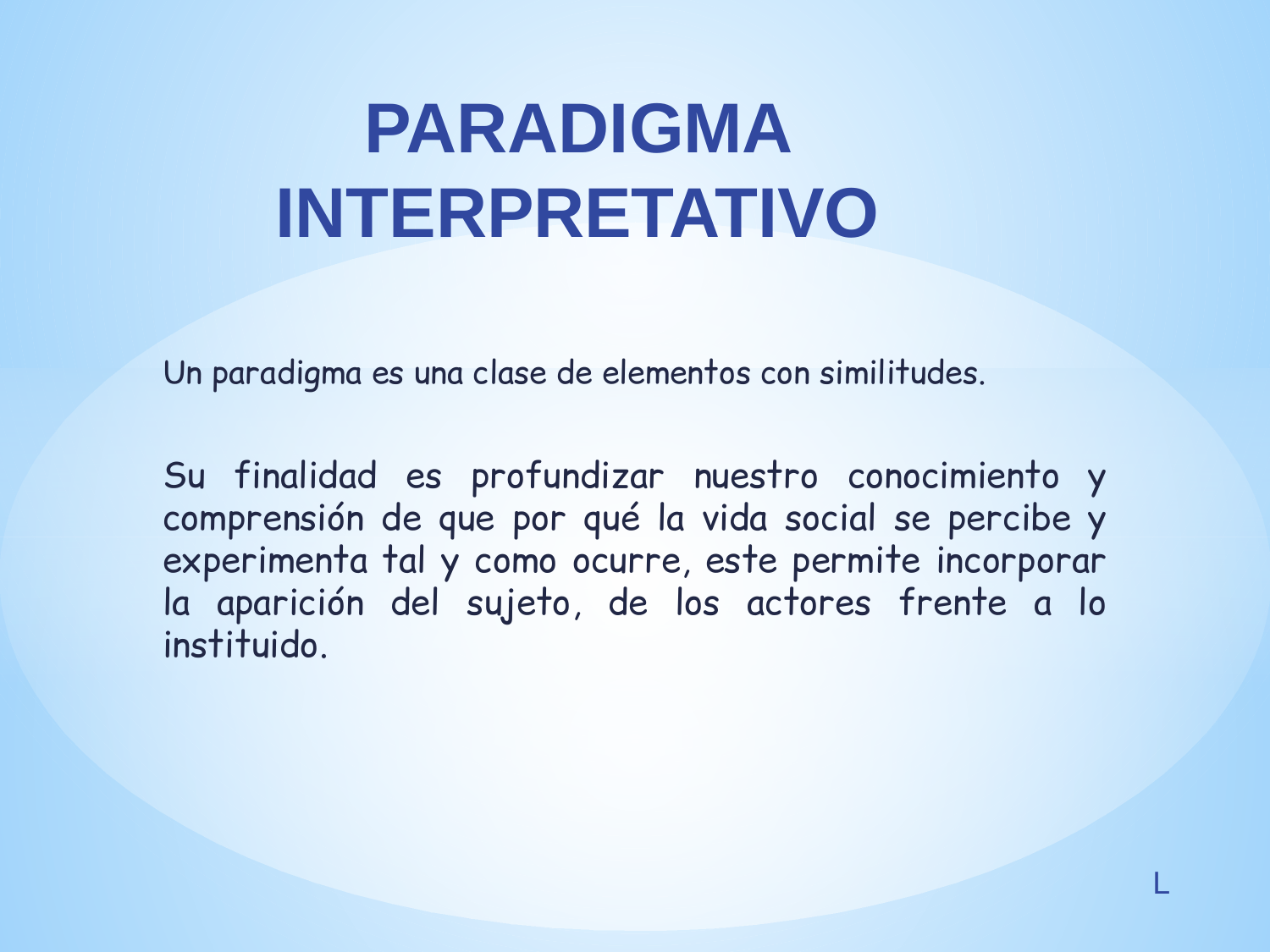

# PARADIGMA INTERPRETATIVO
Un paradigma es una clase de elementos con similitudes.

Su finalidad es profundizar nuestro conocimiento y comprensión de que por qué la vida social se percibe y experimenta tal y como ocurre, este permite incorporar la aparición del sujeto, de los actores frente a lo instituido.
L